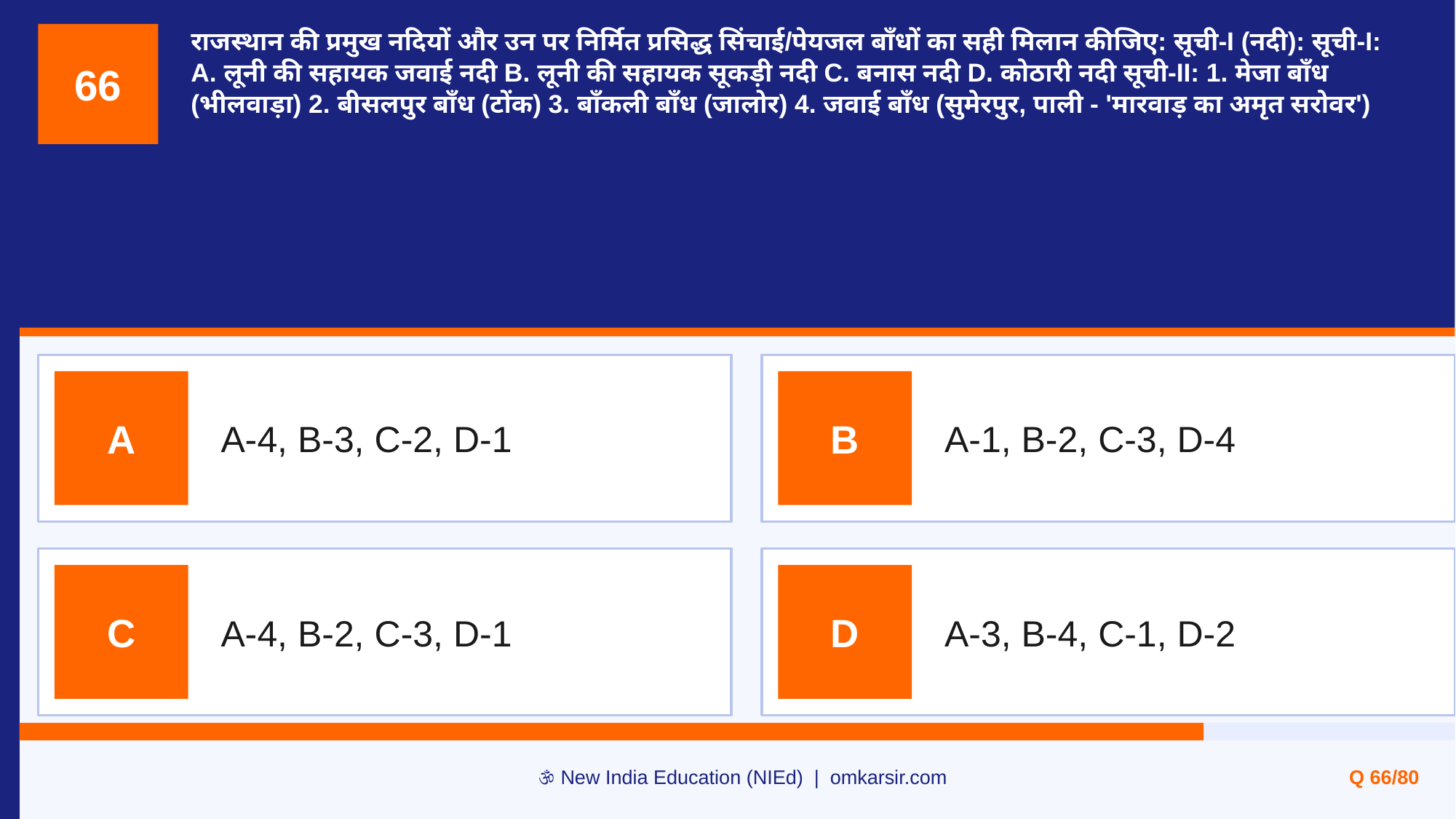

राजस्थान की प्रमुख नदियों और उन पर निर्मित प्रसिद्ध सिंचाई/पेयजल बाँधों का सही मिलान कीजिए: सूची-I (नदी): सूची-I: A. लूनी की सहायक जवाई नदी B. लूनी की सहायक सूकड़ी नदी C. बनास नदी D. कोठारी नदी सूची-II: 1. मेजा बाँध (भीलवाड़ा) 2. बीसलपुर बाँध (टोंक) 3. बाँकली बाँध (जालोर) 4. जवाई बाँध (सुमेरपुर, पाली - 'मारवाड़ का अमृत सरोवर')
66

A-4, B-3, C-2, D-1
A-1, B-2, C-3, D-4
A
B

A-4, B-2, C-3, D-1
A-3, B-4, C-1, D-2
C
D

🕉️ New India Education (NIEd)  |  omkarsir.com
Q 66/80